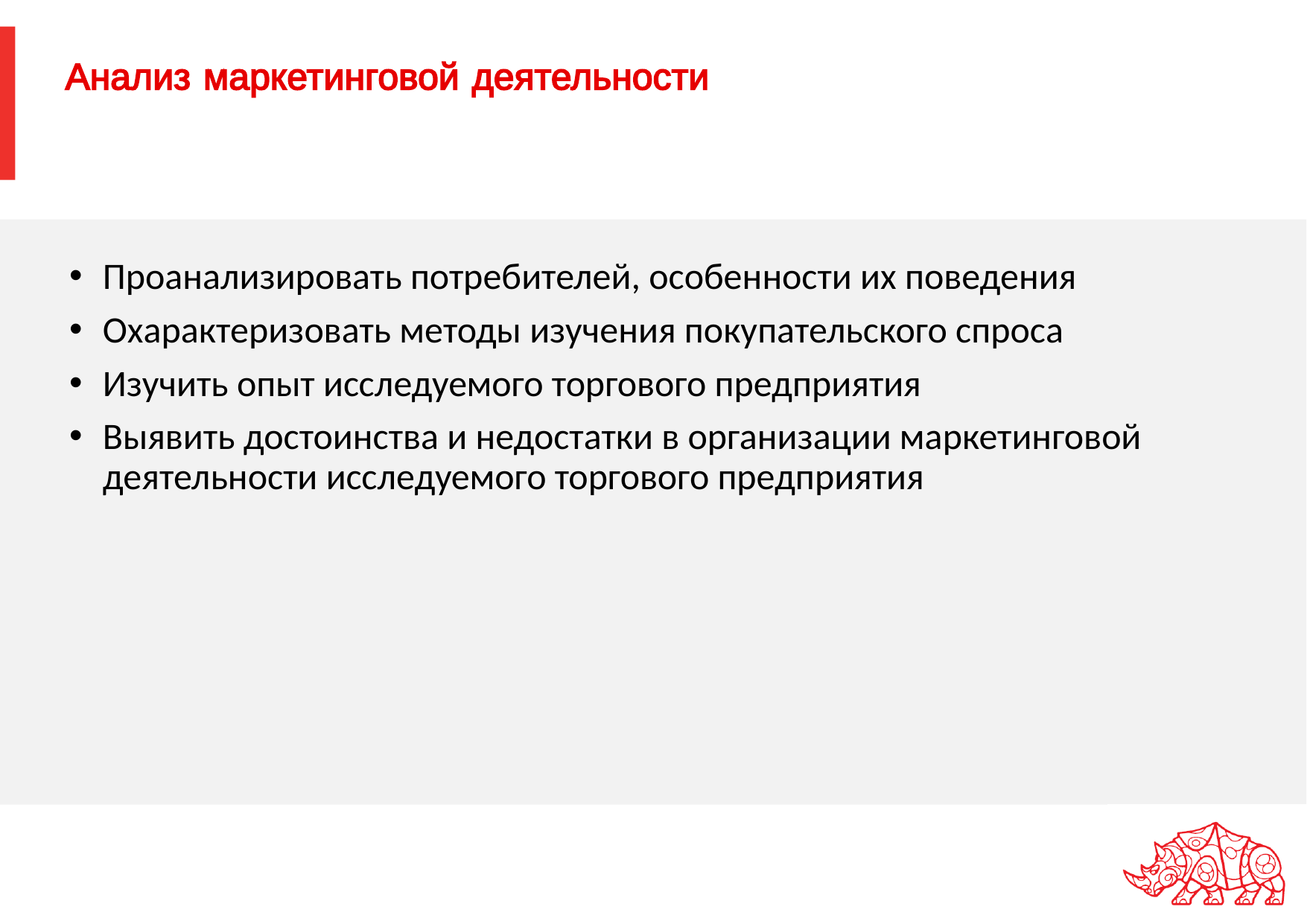

# Анализ маркетинговой деятельности
Проанализировать потребителей, особенности их поведения
Охарактеризовать методы изучения покупательского спроса
Изучить опыт исследуемого торгового предприятия
Выявить достоинства и недостатки в организации маркетинговой деятельности исследуемого торгового предприятия